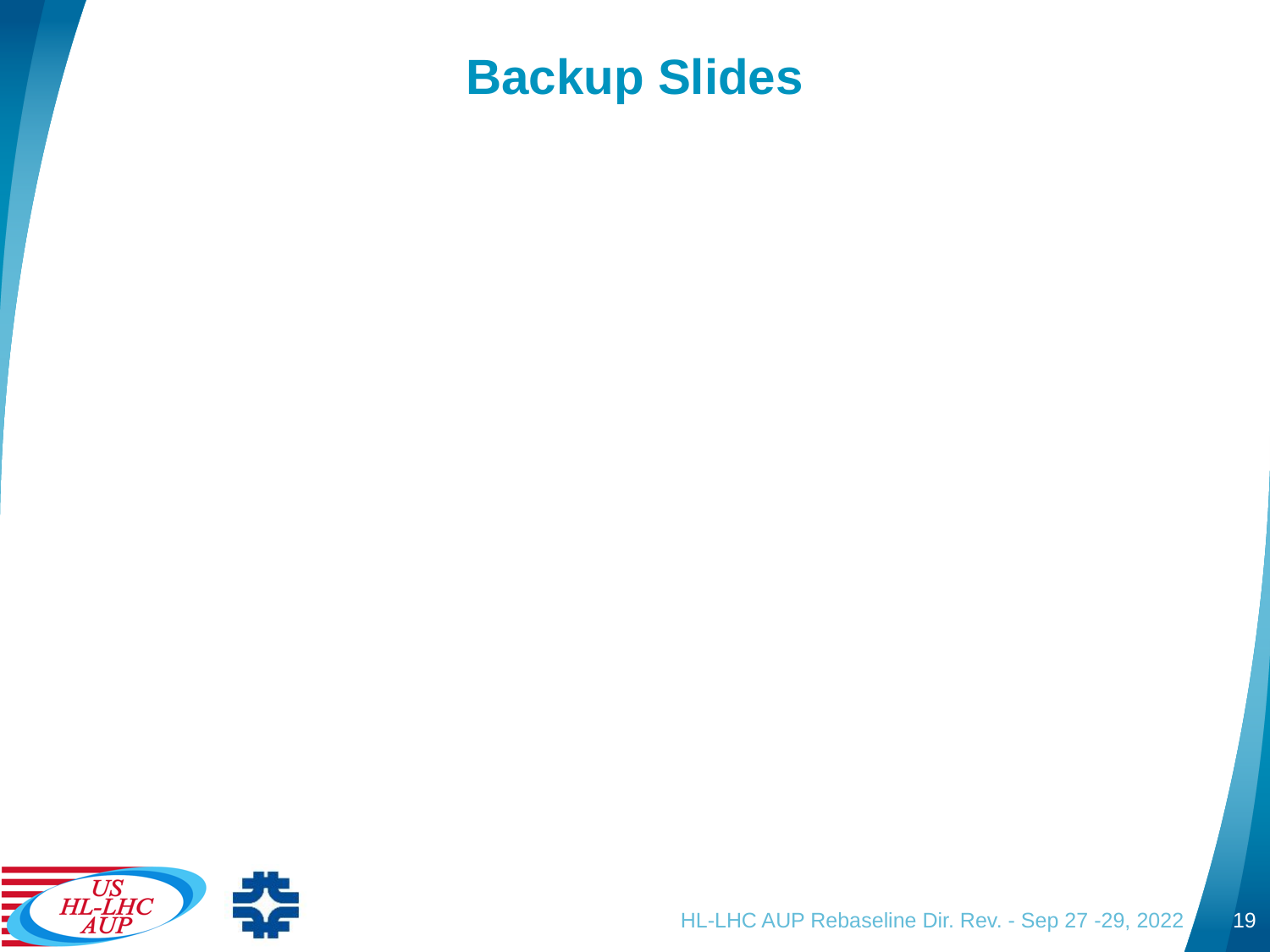

# Backup Slides
HL-LHC AUP Rebaseline Dir. Rev. - Sep 27 -29, 2022
19